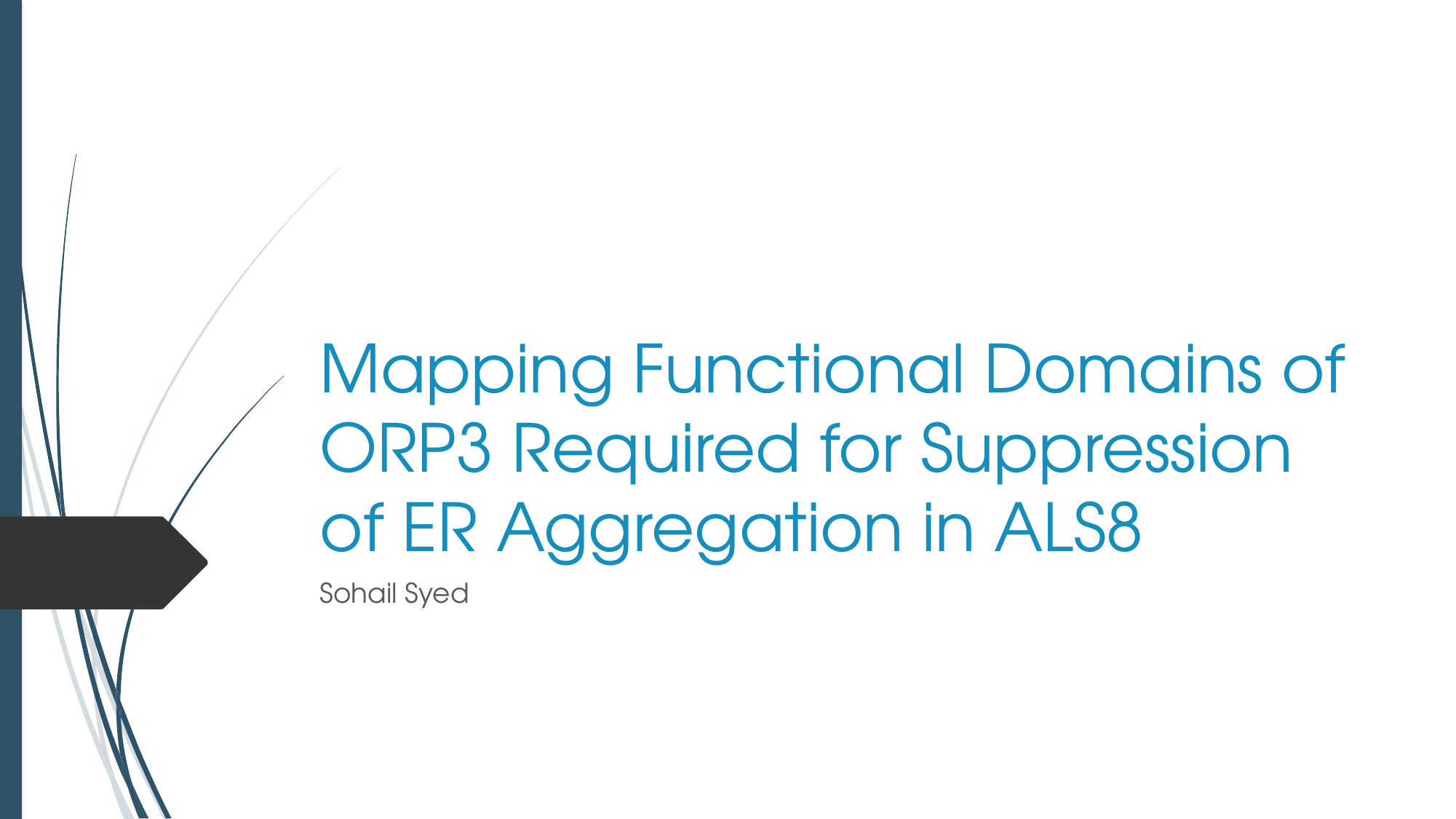

# Mapping Functional Domains of ORP3 Required for Suppression of ER Aggregation in ALS8
Sohail Syed